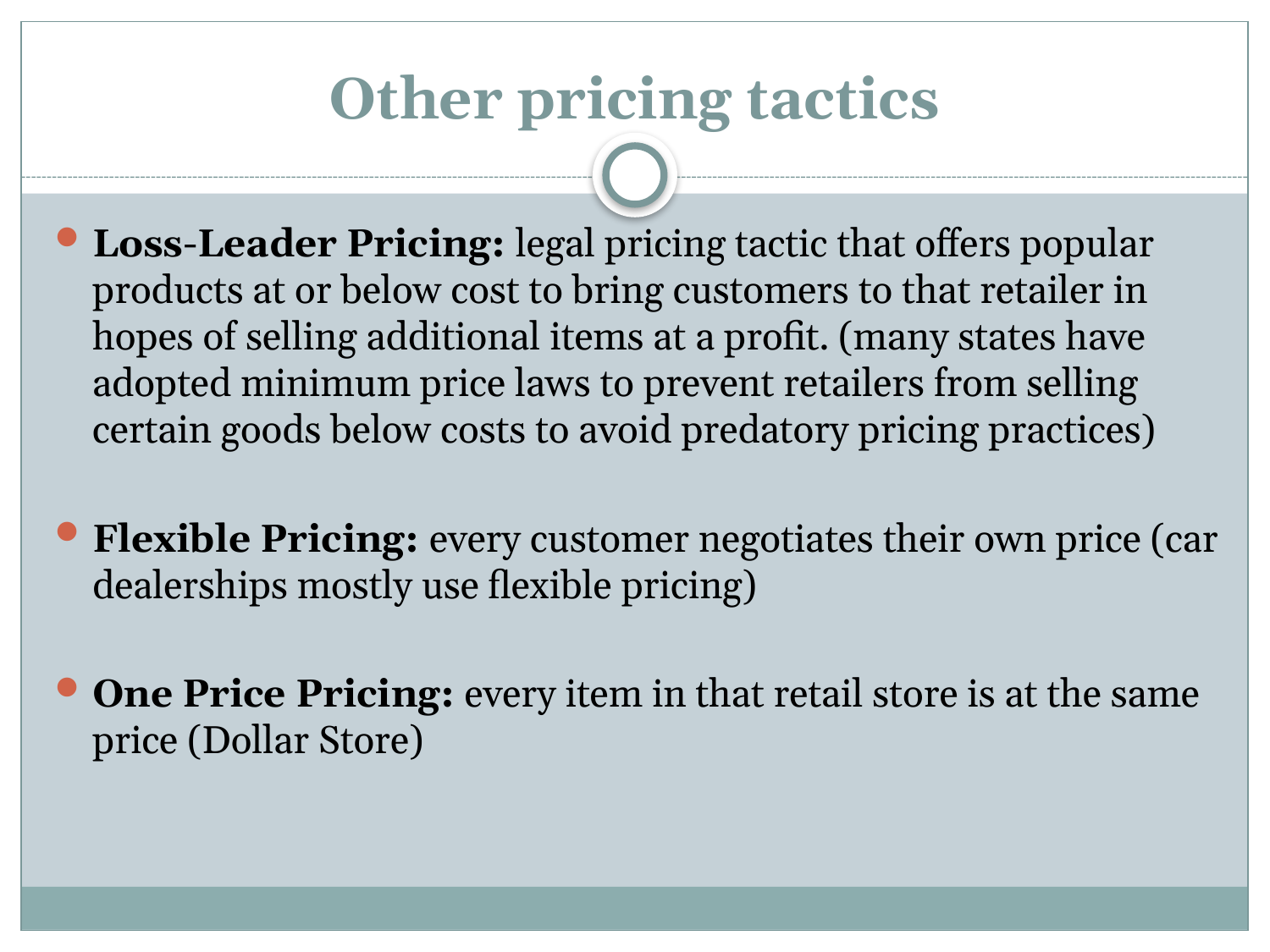

# Other pricing tactics
Loss-Leader Pricing: legal pricing tactic that offers popular products at or below cost to bring customers to that retailer in hopes of selling additional items at a profit. (many states have adopted minimum price laws to prevent retailers from selling certain goods below costs to avoid predatory pricing practices)

Flexible Pricing: every customer negotiates their own price (car dealerships mostly use flexible pricing)

One Price Pricing: every item in that retail store is at the same price (Dollar Store)